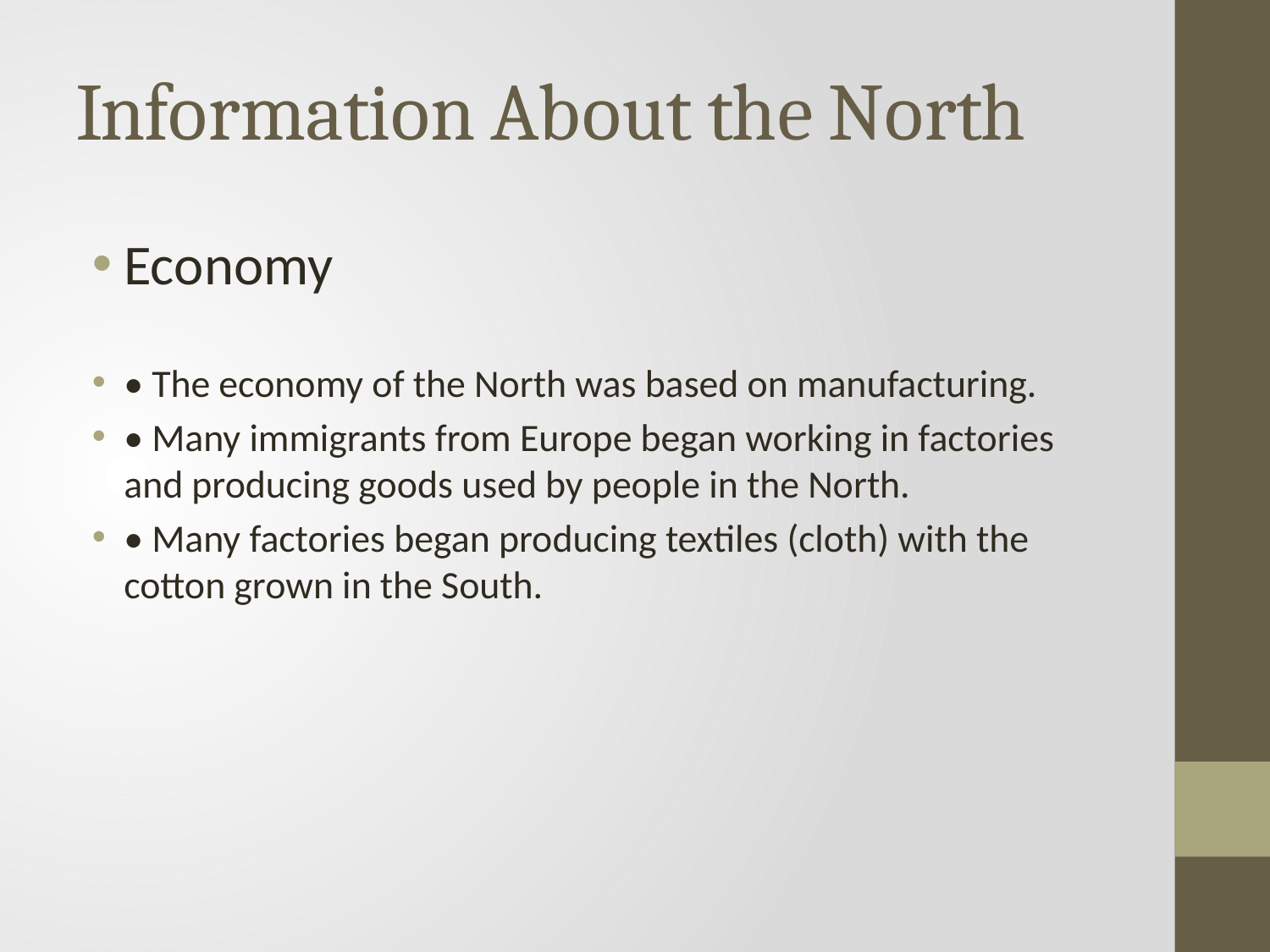

# Information About the North
Economy

• The economy of the North was based on manufacturing.
• Many immigrants from Europe began working in factories and producing goods used by people in the North.
• Many factories began producing textiles (cloth) with the cotton grown in the South.